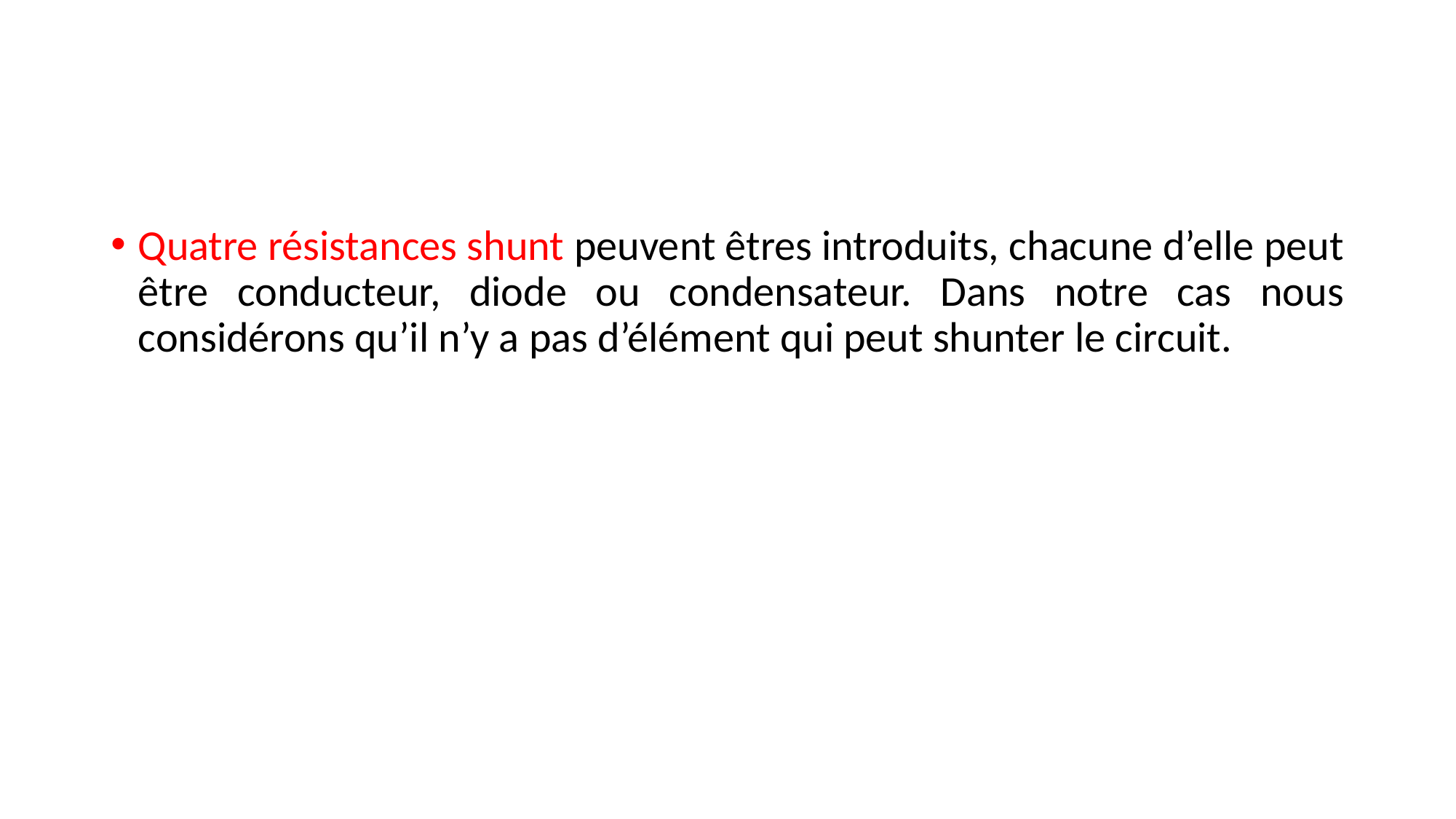

#
Quatre résistances shunt peuvent êtres introduits, chacune d’elle peut être conducteur, diode ou condensateur. Dans notre cas nous considérons qu’il n’y a pas d’élément qui peut shunter le circuit.